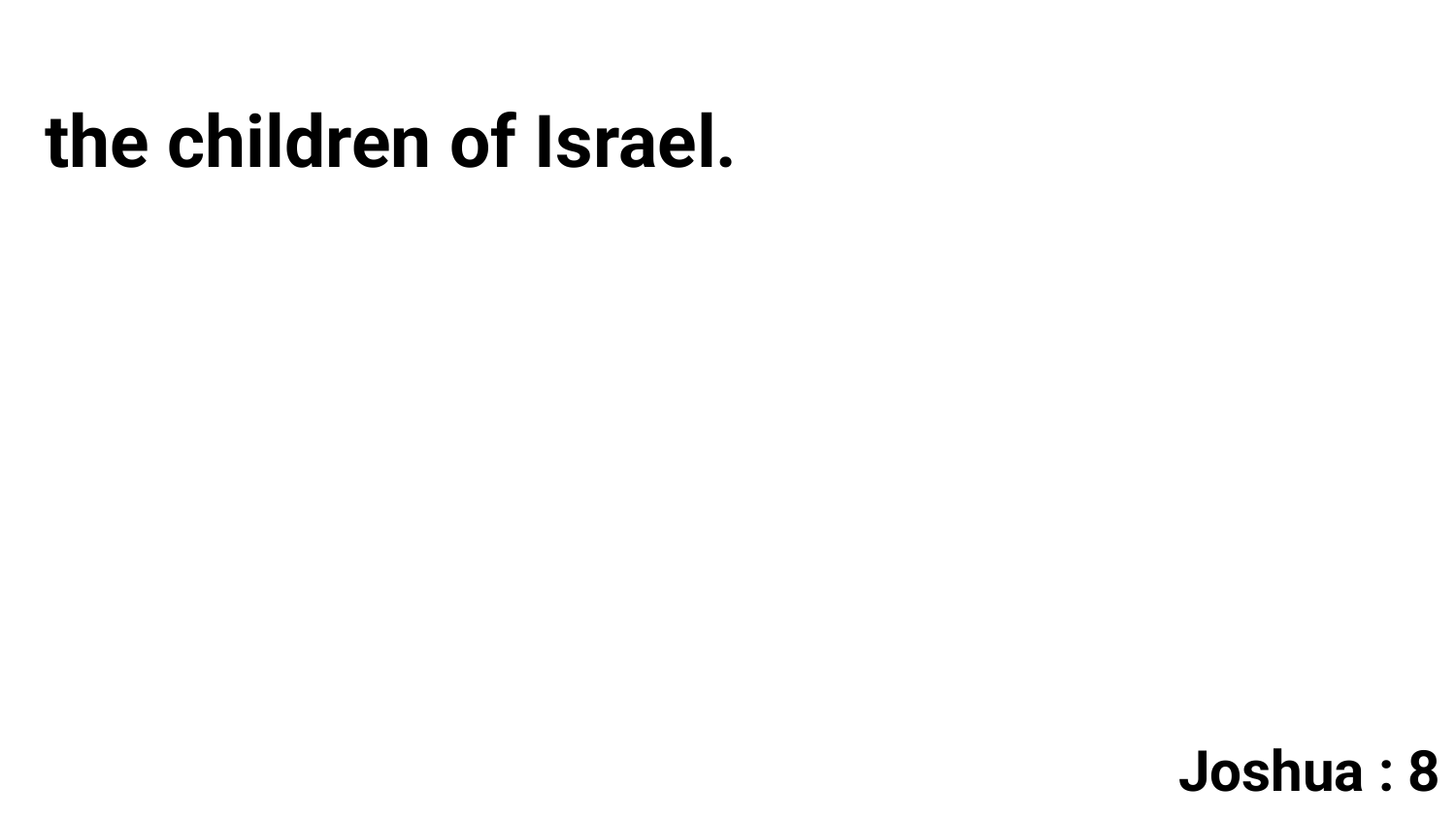

the children of Israel.
Joshua : 8